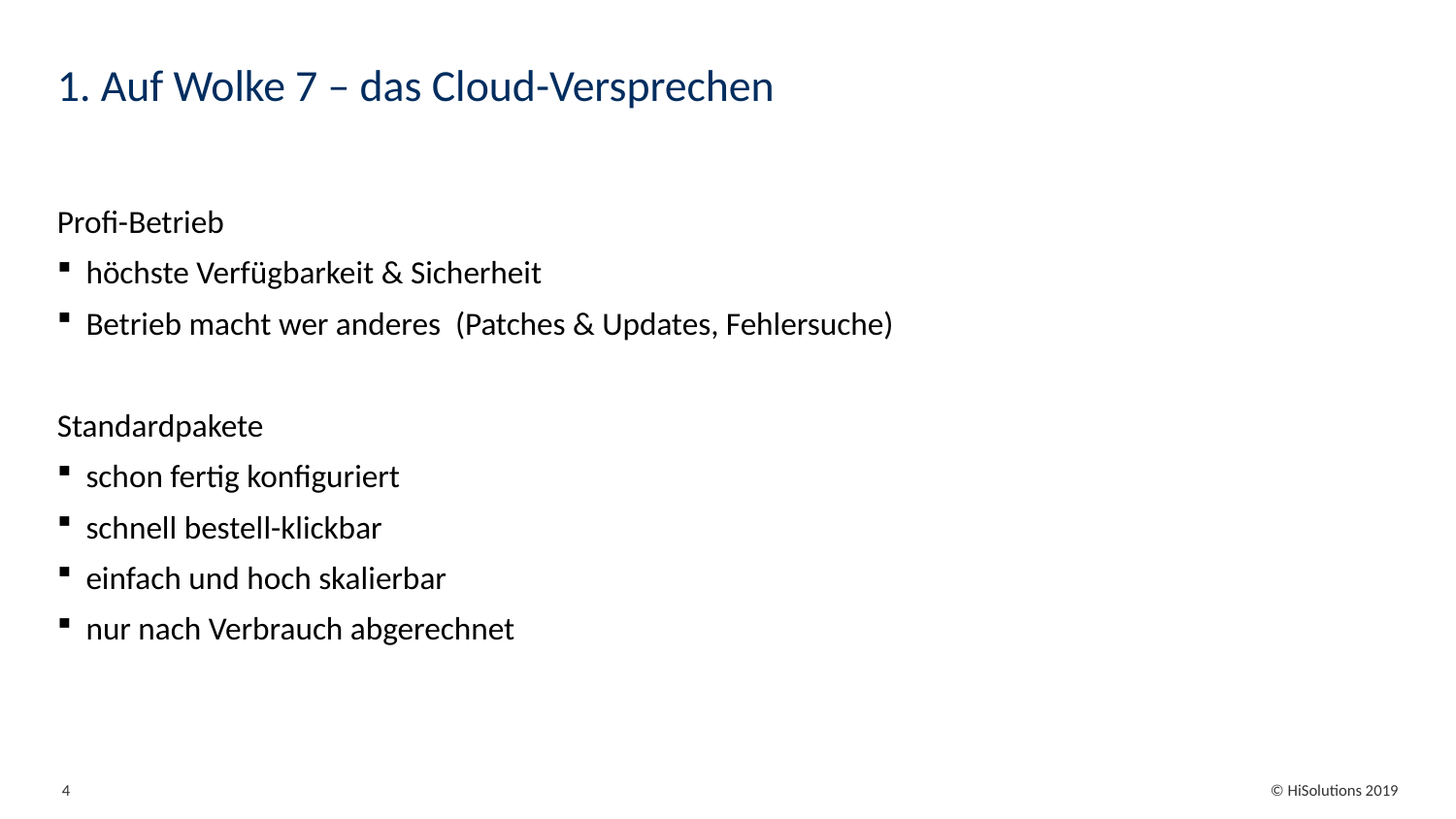

# 1. Auf Wolke 7 – das Cloud-Versprechen
Profi-Betrieb
höchste Verfügbarkeit & Sicherheit
Betrieb macht wer anderes  (Patches & Updates, Fehlersuche)

Standardpakete
schon fertig konfiguriert
schnell bestell-klickbar
einfach und hoch skalierbar
nur nach Verbrauch abgerechnet

© HiSolutions 2019